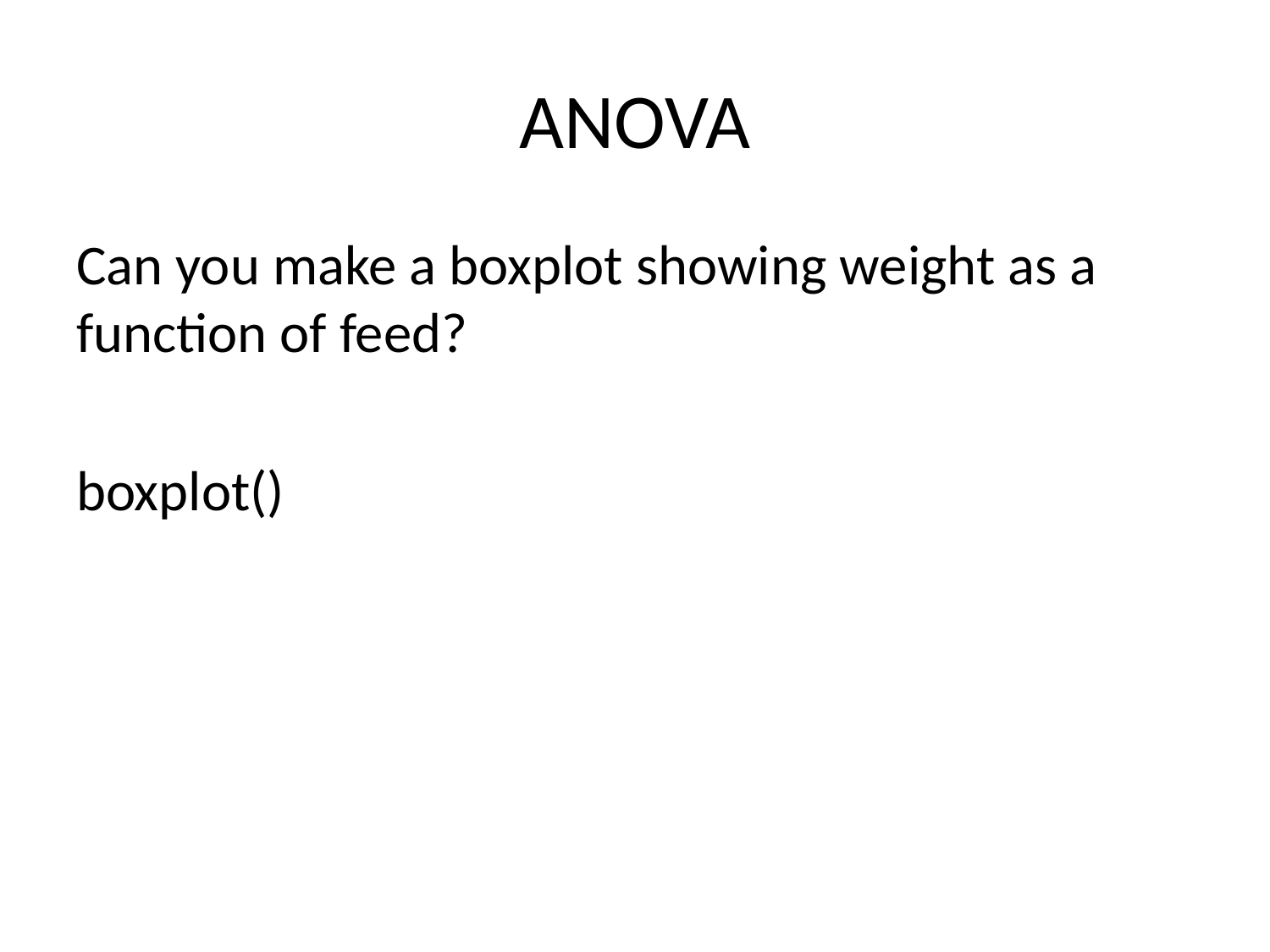

# ANOVA
Can you make a boxplot showing weight as a function of feed?

boxplot()